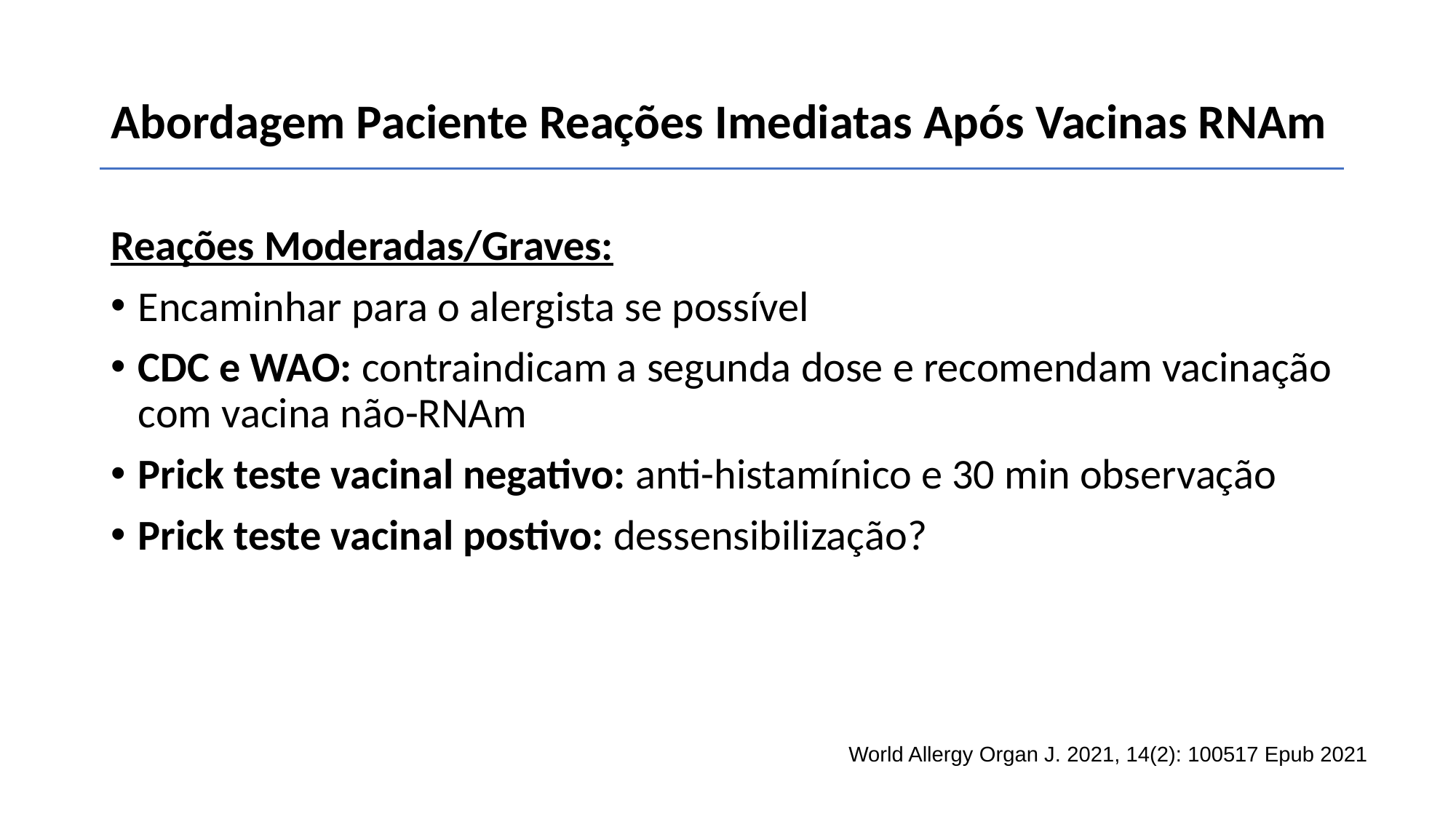

# Abordagem Paciente Reações Imediatas Após Vacinas RNAm
Reações Moderadas/Graves:
Encaminhar para o alergista se possível
CDC e WAO: contraindicam a segunda dose e recomendam vacinação com vacina não-RNAm
Prick teste vacinal negativo: anti-histamínico e 30 min observação
Prick teste vacinal postivo: dessensibilização?
World Allergy Organ J. 2021, 14(2): 100517 Epub 2021